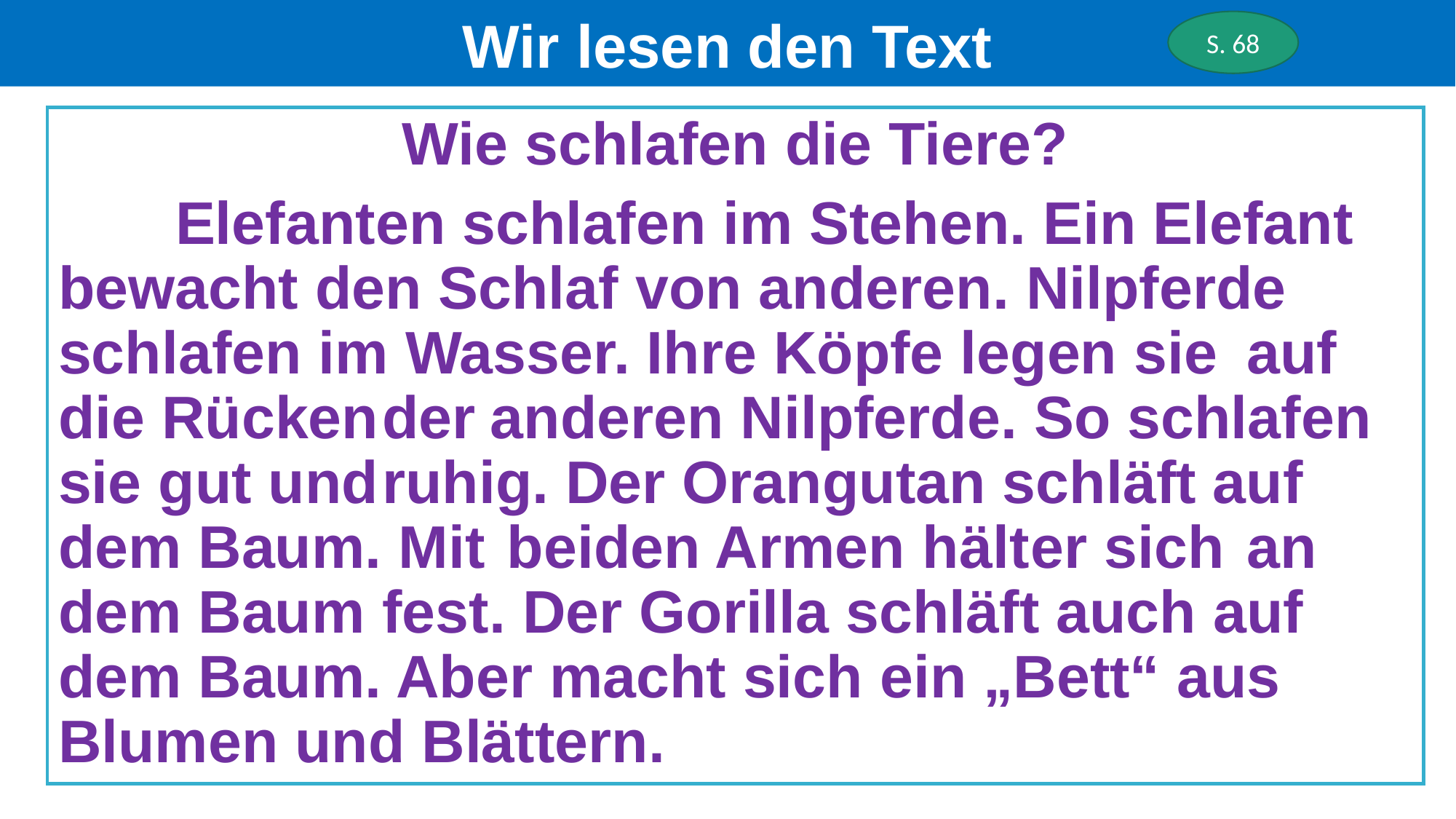

# Wir lesen den Text
S. 68
 Wie schlafen die Tiere?
       Elefanten schlafen im Stehen. Ein Elefant bewacht den Schlaf von anderen. Nilpferde schlafen im Wasser. Ihre Köpfe legen sie	auf die Rücken	der	anderen Nilpferde. So schlafen sie gut und	ruhig. Der Orangutan schläft auf dem Baum. Mit	 beiden Armen	hält	er sich	an dem Baum	fest. Der Gorilla schläft auch auf dem Baum. Aber macht sich ein „Bett“ aus Blumen und Blättern.